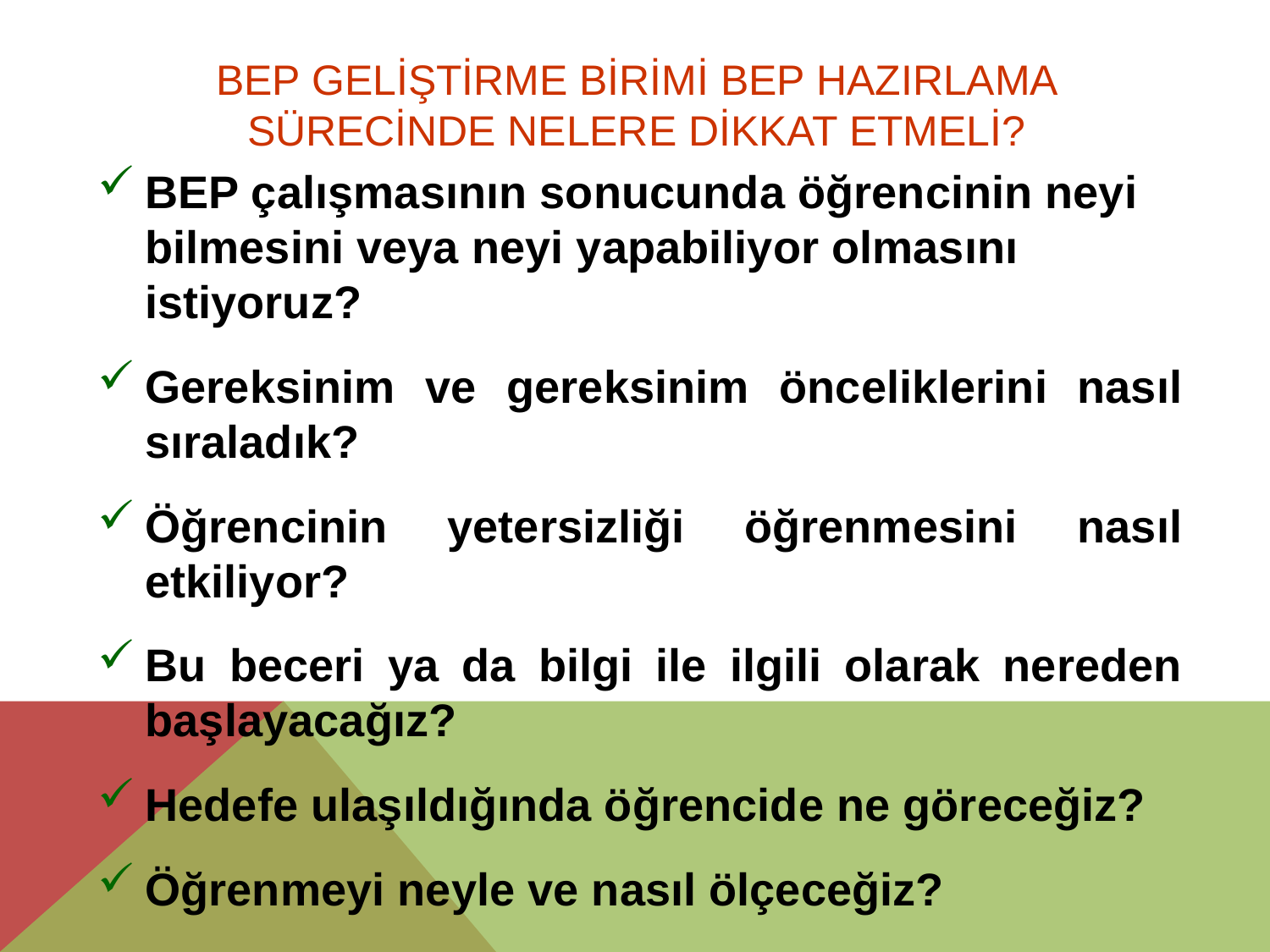

# BEP GELİŞTİRME BİRİMİ BEP HAZIRLAMA SÜRECİNDE NELERE DİKKAT ETMELİ?
BEP çalışmasının sonucunda öğrencinin neyi bilmesini veya neyi yapabiliyor olmasını istiyoruz?

Gereksinim ve gereksinim önceliklerini nasıl sıraladık?

Öğrencinin yetersizliği öğrenmesini nasıl etkiliyor?

Bu beceri ya da bilgi ile ilgili olarak nereden başlayacağız?

Hedefe ulaşıldığında öğrencide ne göreceğiz?

Öğrenmeyi neyle ve nasıl ölçeceğiz?